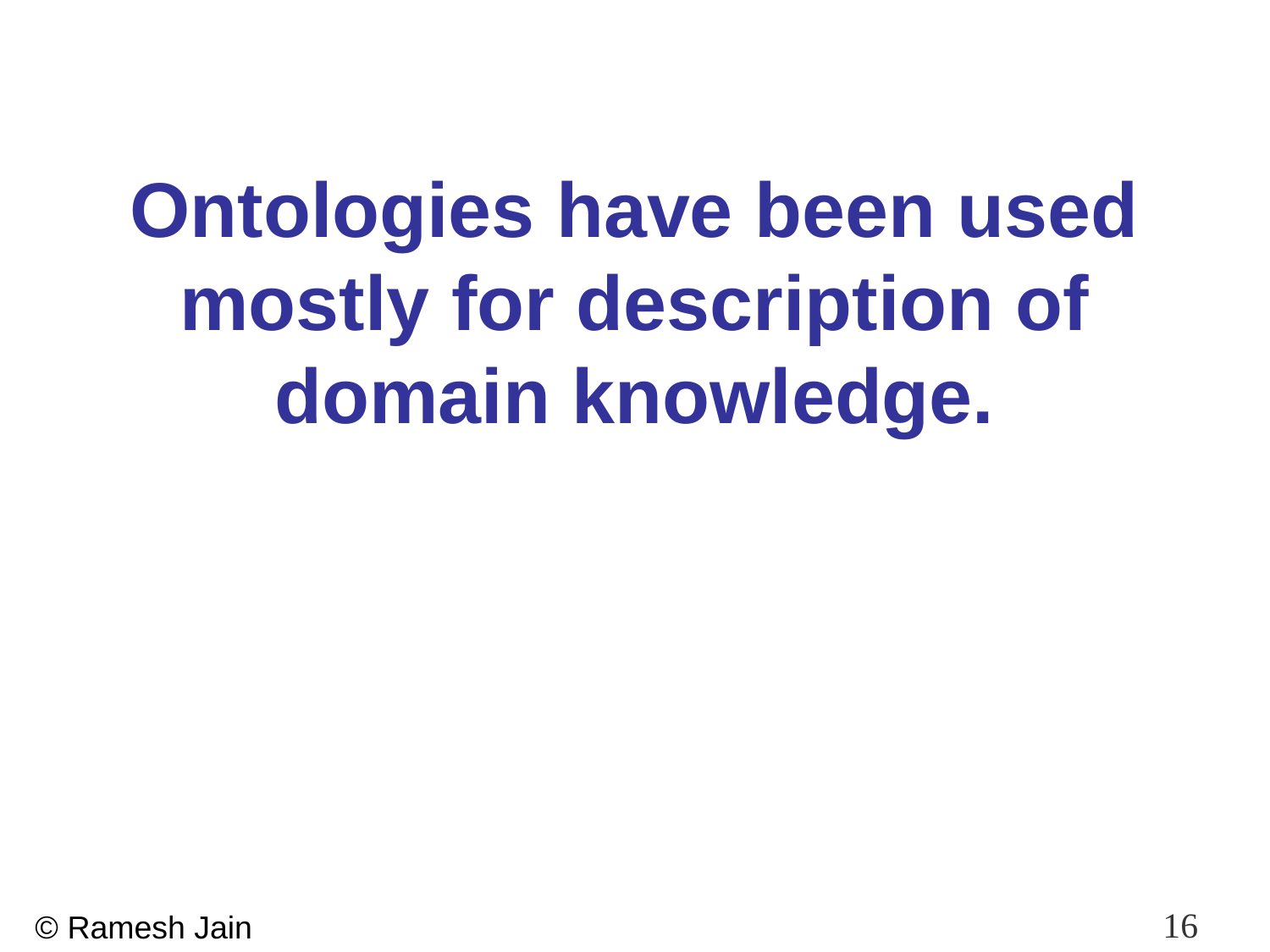

# Ontologies have been used mostly for description of domain knowledge.